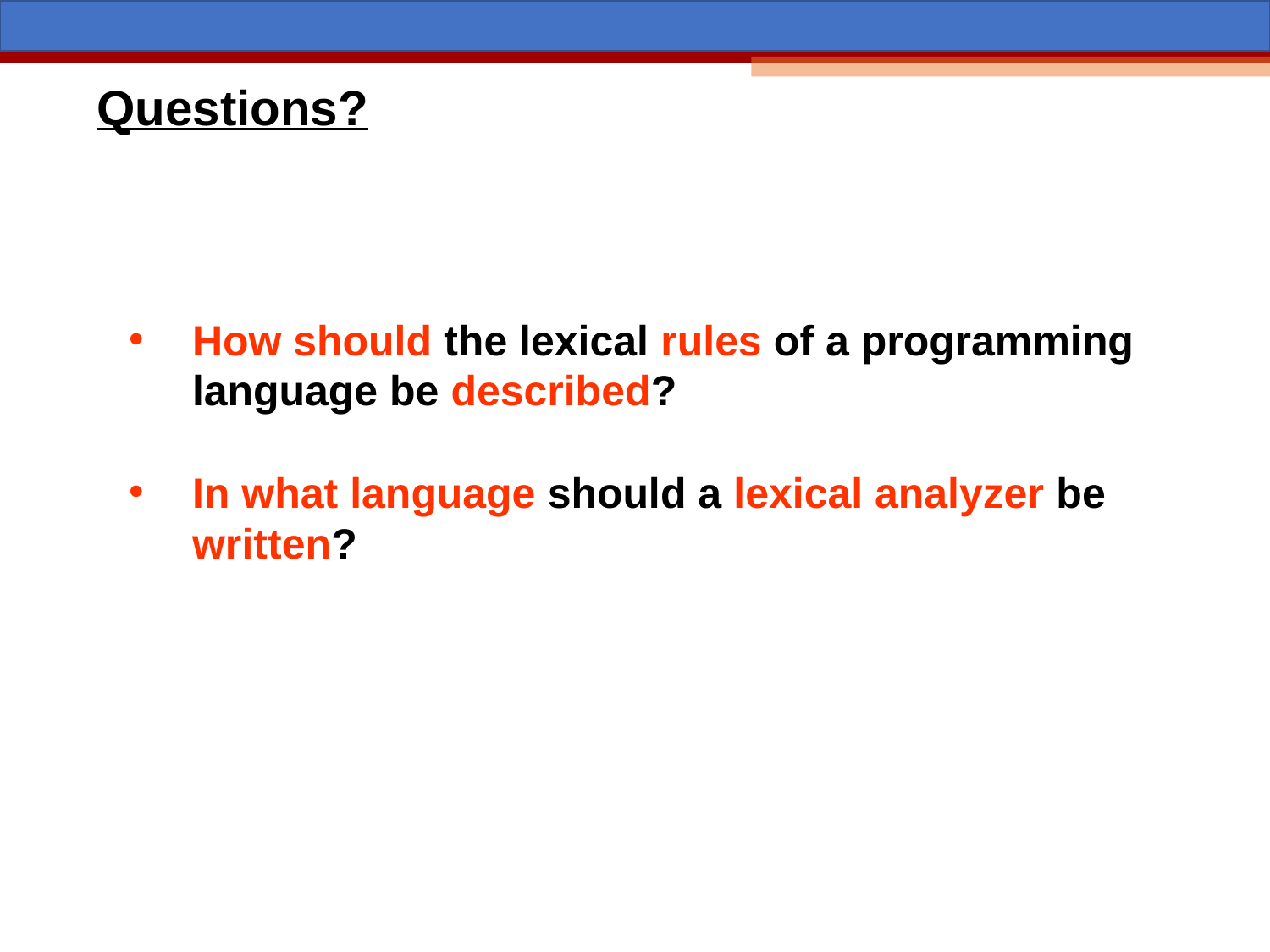

Questions?
How should the lexical rules of a programming language be described?

In what language should a lexical analyzer be written?